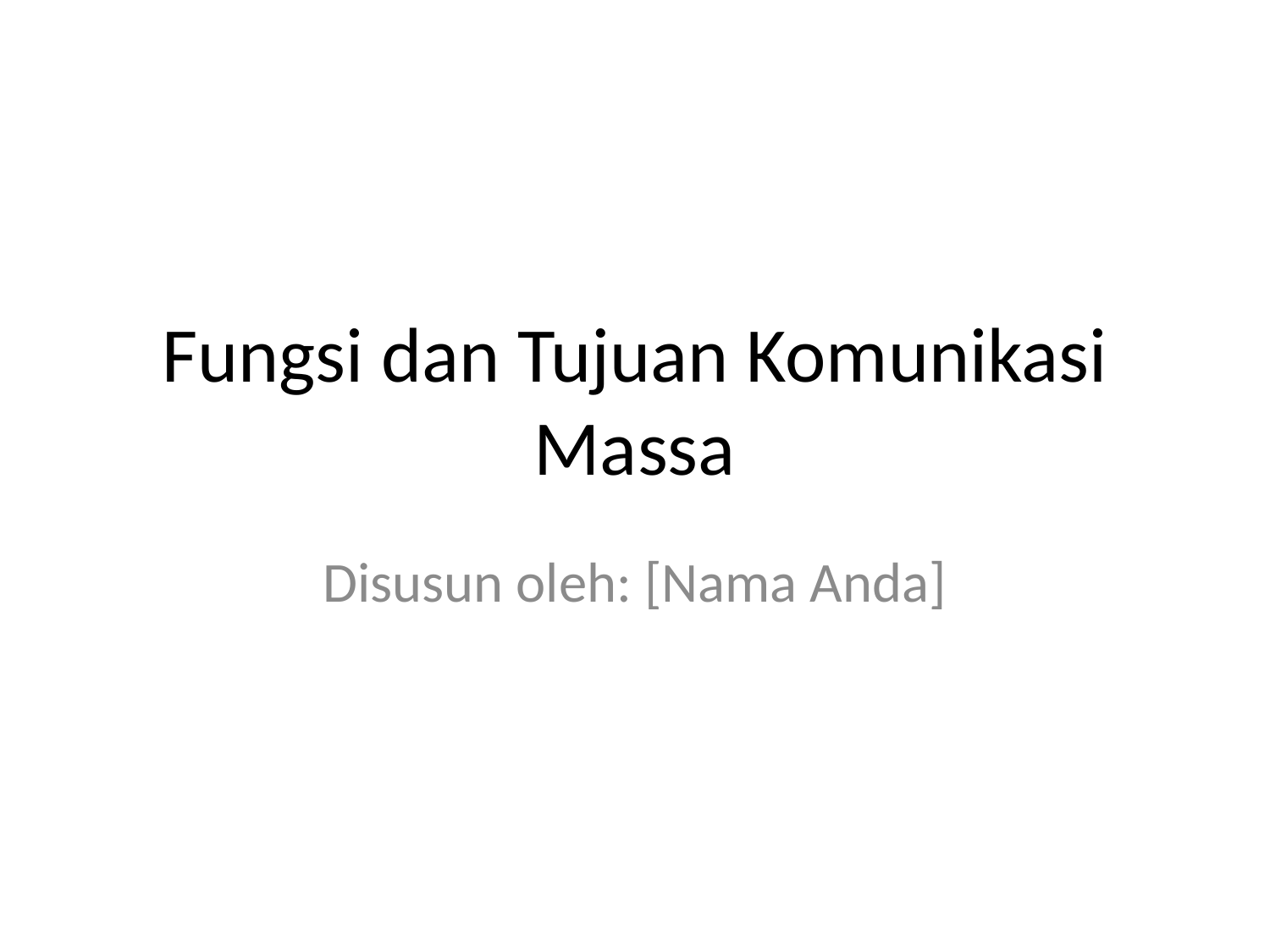

# Fungsi dan Tujuan Komunikasi Massa
Disusun oleh: [Nama Anda]